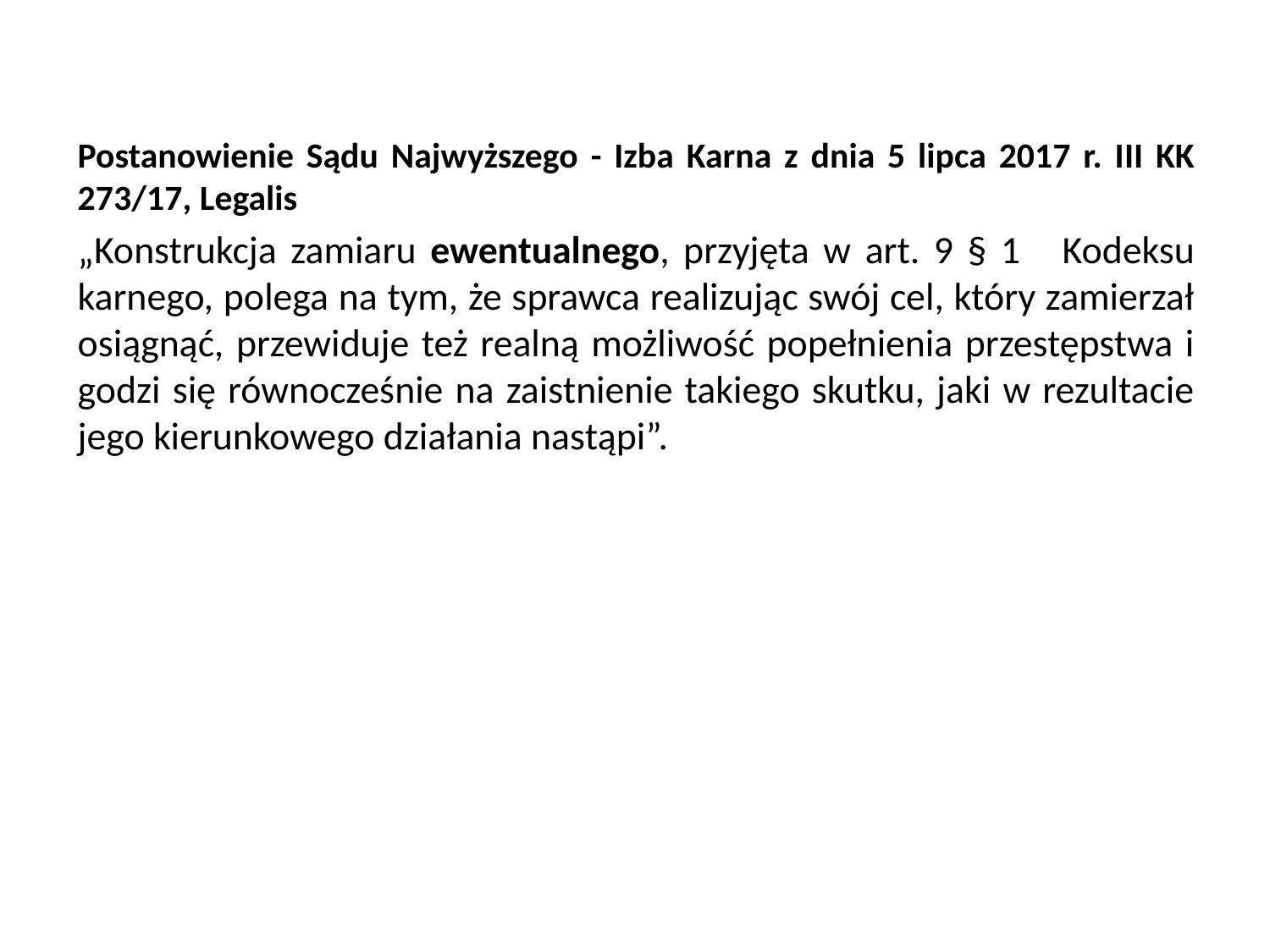

#
Postanowienie Sądu Najwyższego - Izba Karna z dnia 5 lipca 2017 r. III KK 273/17, Legalis
„Konstrukcja zamiaru ewentualnego, przyjęta w art. 9 § 1   Kodeksu karnego, polega na tym, że sprawca realizując swój cel, który zamierzał osiągnąć, przewiduje też realną możliwość popełnienia przestępstwa i godzi się równocześnie na zaistnienie takiego skutku, jaki w rezultacie jego kierunkowego działania nastąpi”.